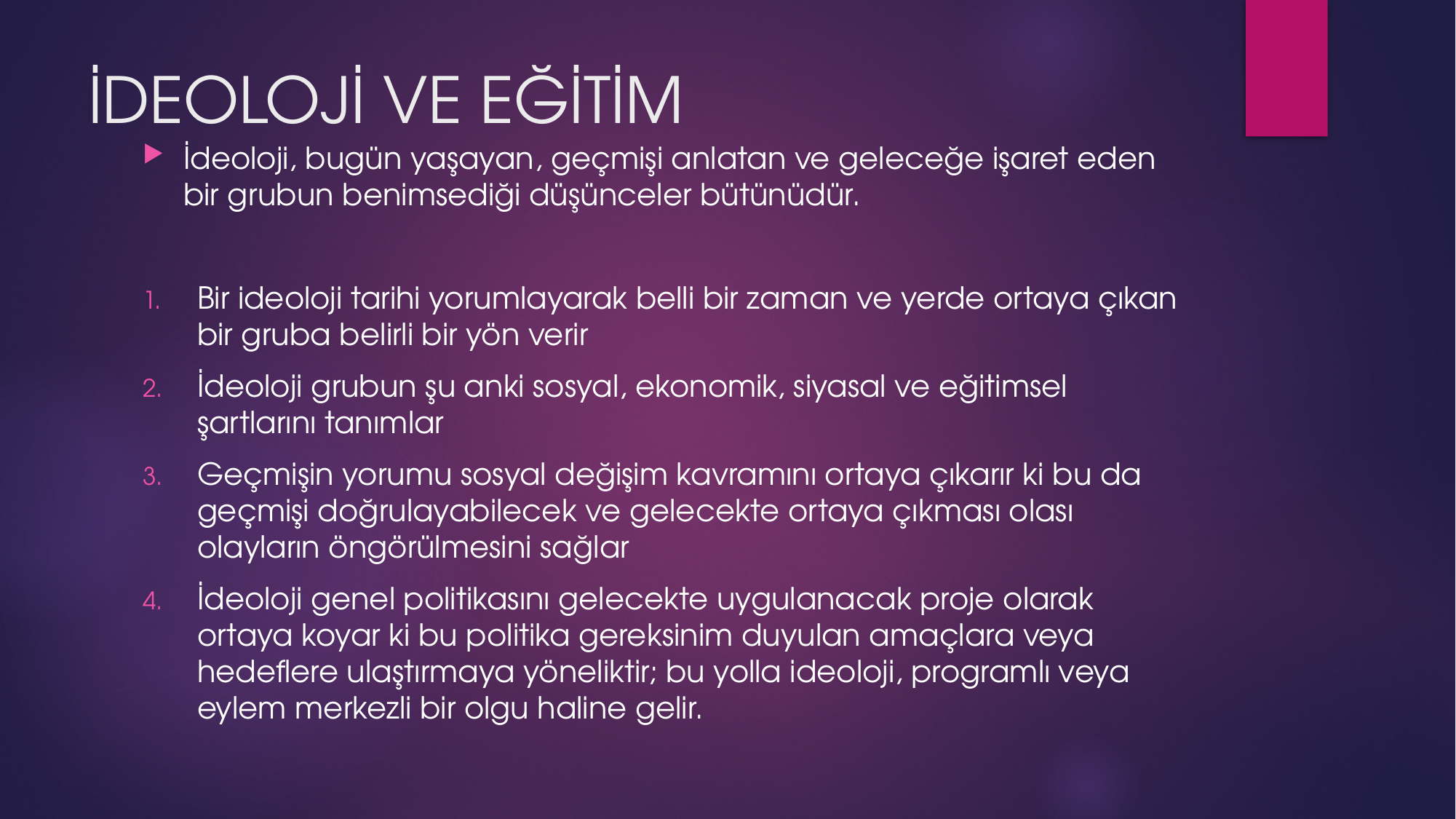

# İDEOLOJİ VE EĞİTİM
İdeoloji, bugün yaşayan, geçmişi anlatan ve geleceğe işaret eden bir grubun benimsediği düşünceler bütünüdür.

Bir ideoloji tarihi yorumlayarak belli bir zaman ve yerde ortaya çıkan bir gruba belirli bir yön verir
İdeoloji grubun şu anki sosyal, ekonomik, siyasal ve eğitimsel şartlarını tanımlar
Geçmişin yorumu sosyal değişim kavramını ortaya çıkarır ki bu da geçmişi doğrulayabilecek ve gelecekte ortaya çıkması olası olayların öngörülmesini sağlar
İdeoloji genel politikasını gelecekte uygulanacak proje olarak ortaya koyar ki bu politika gereksinim duyulan amaçlara veya hedeflere ulaştırmaya yöneliktir; bu yolla ideoloji, programlı veya eylem merkezli bir olgu haline gelir.